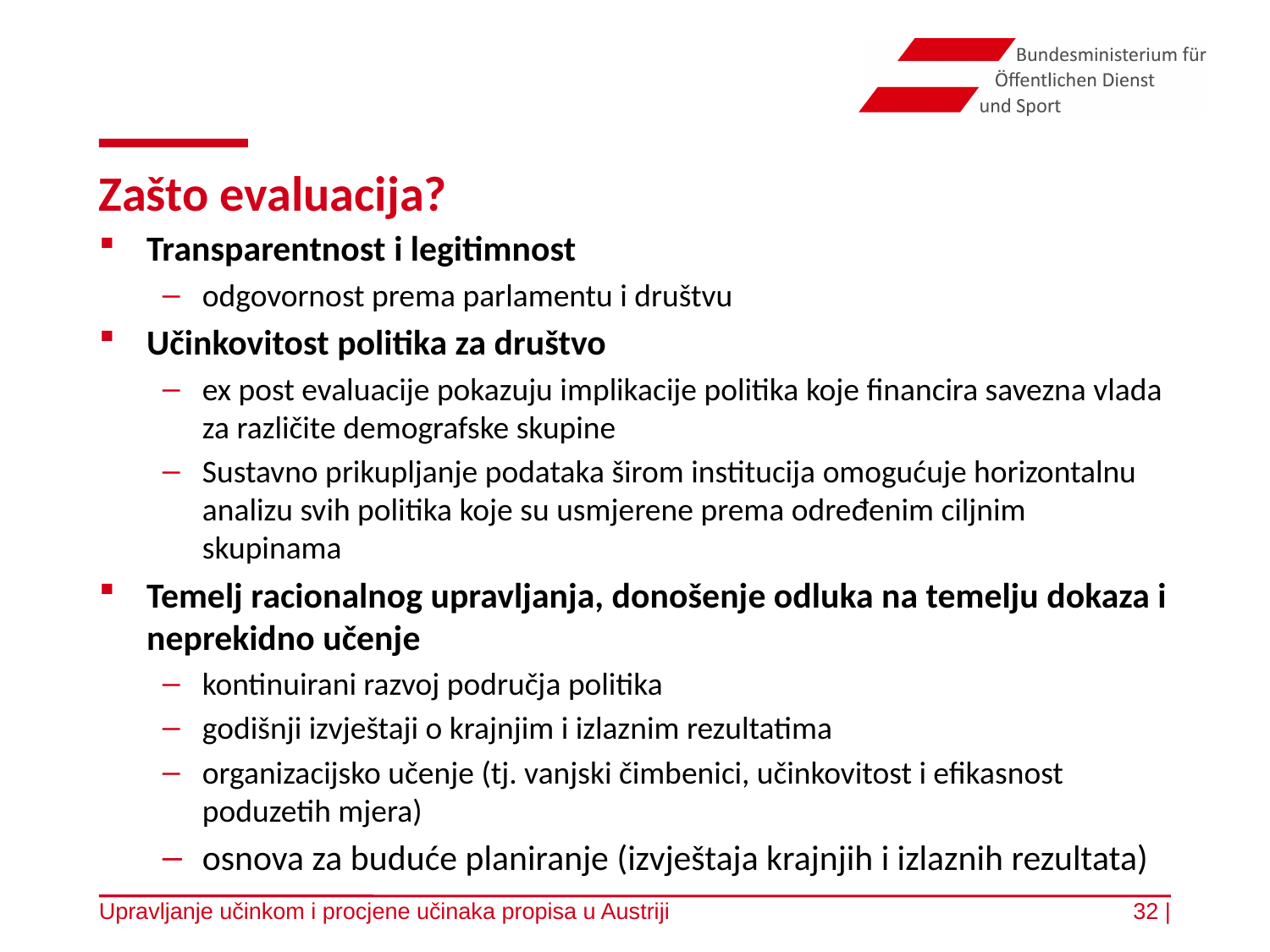

# Zašto evaluacija?
Transparentnost i legitimnost
odgovornost prema parlamentu i društvu
Učinkovitost politika za društvo
ex post evaluacije pokazuju implikacije politika koje financira savezna vlada za različite demografske skupine
Sustavno prikupljanje podataka širom institucija omogućuje horizontalnu analizu svih politika koje su usmjerene prema određenim ciljnim skupinama
Temelj racionalnog upravljanja, donošenje odluka na temelju dokaza i neprekidno učenje
kontinuirani razvoj područja politika
godišnji izvještaji o krajnjim i izlaznim rezultatima
organizacijsko učenje (tj. vanjski čimbenici, učinkovitost i efikasnost poduzetih mjera)
osnova za buduće planiranje (izvještaja krajnjih i izlaznih rezultata)

Upravljanje učinkom i procjene učinaka propisa u Austriji
32 |